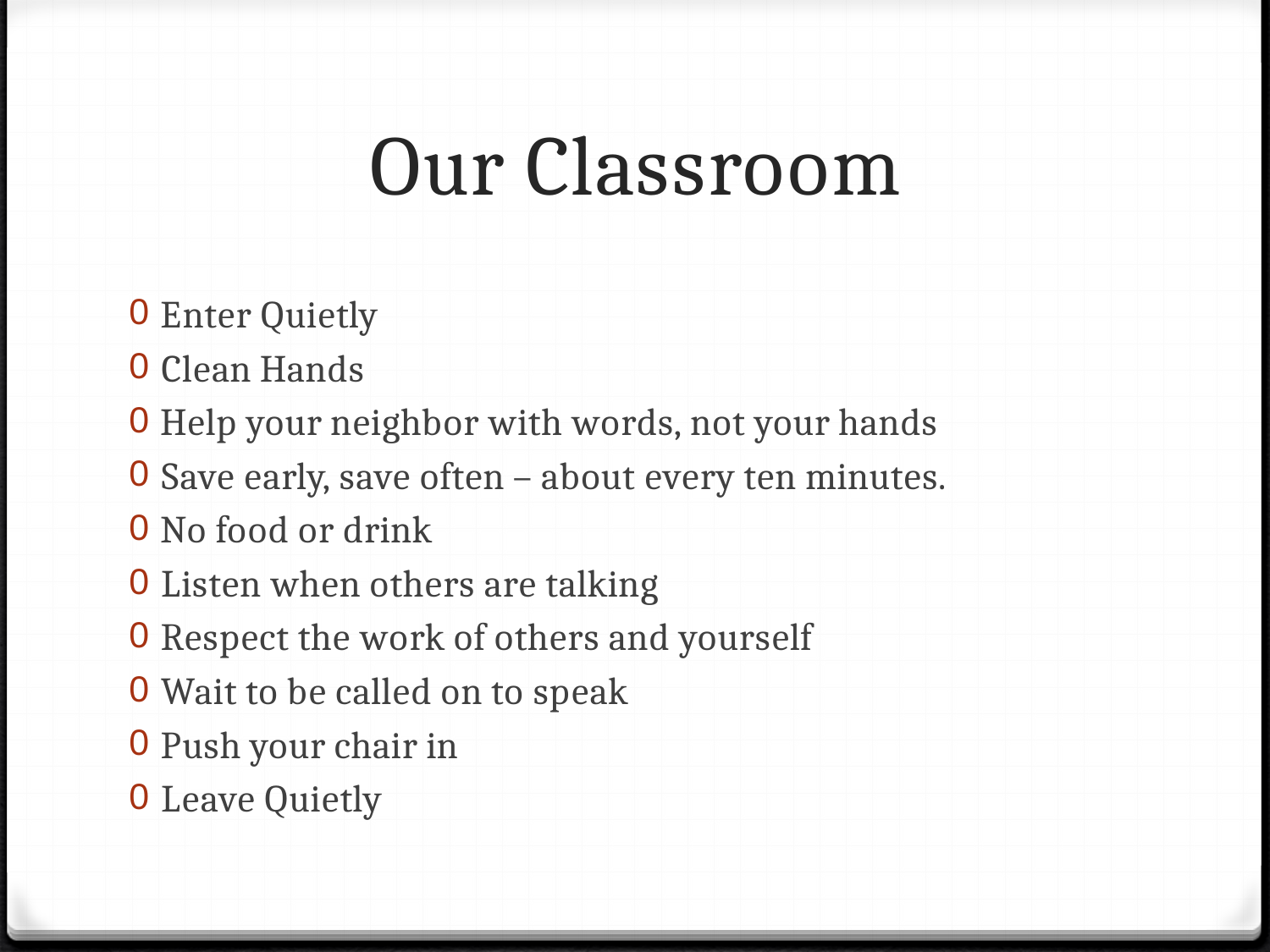

# Our Classroom
Enter Quietly
Clean Hands
Help your neighbor with words, not your hands
Save early, save often – about every ten minutes.
No food or drink
Listen when others are talking
Respect the work of others and yourself
Wait to be called on to speak
Push your chair in
Leave Quietly